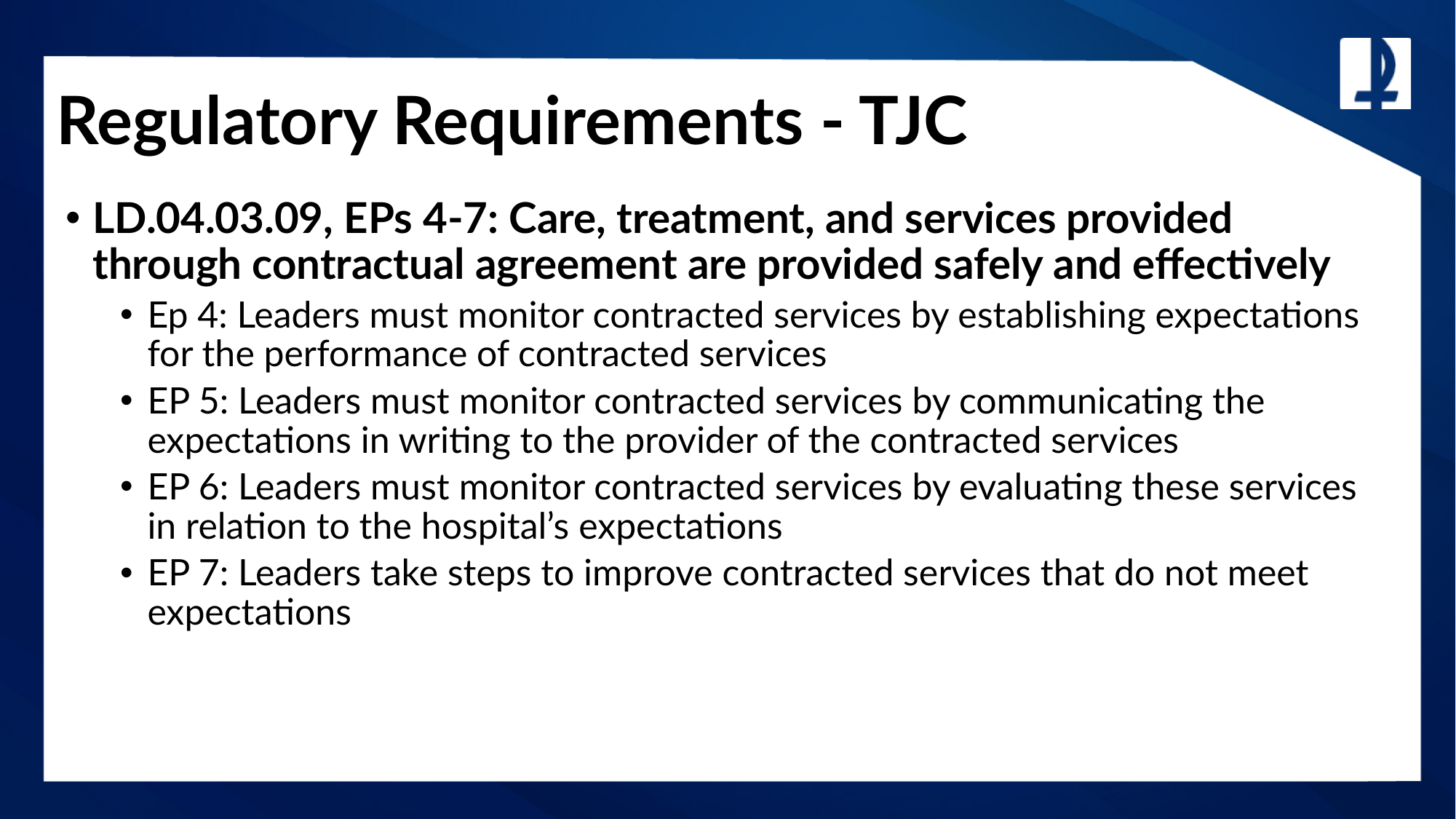

# Regulatory Requirements - TJC
LD.04.03.09, EPs 4-7: Care, treatment, and services provided through contractual agreement are provided safely and effectively
Ep 4: Leaders must monitor contracted services by establishing expectations for the performance of contracted services
EP 5: Leaders must monitor contracted services by communicating the expectations in writing to the provider of the contracted services
EP 6: Leaders must monitor contracted services by evaluating these services in relation to the hospital’s expectations
EP 7: Leaders take steps to improve contracted services that do not meet expectations